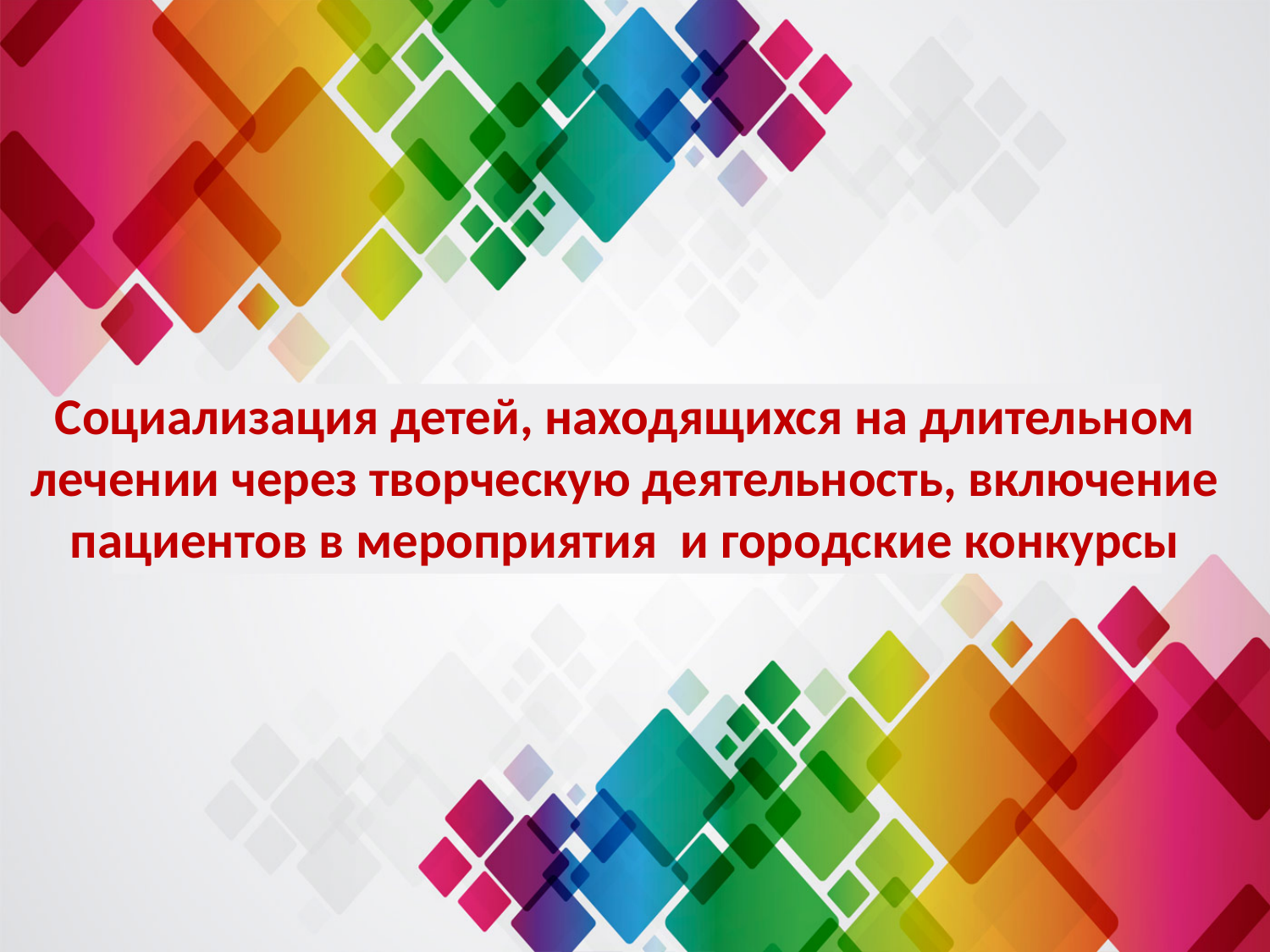

# Социализация детей, находящихся на длительном лечении через творческую деятельность, включение пациентов в мероприятия  и городские конкурсы